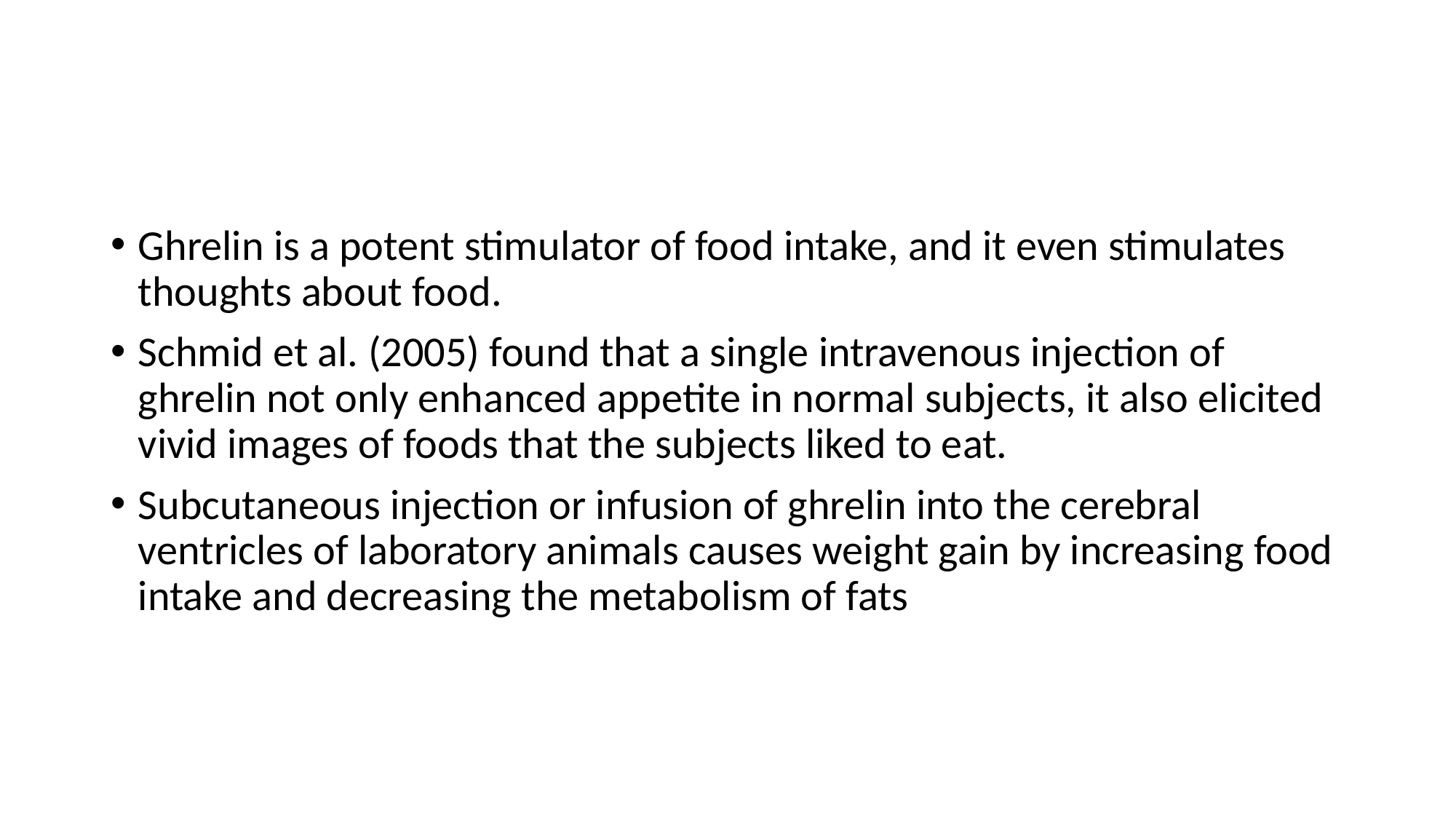

#
Ghrelin is a potent stimulator of food intake, and it even stimulates thoughts about food.
Schmid et al. (2005) found that a single intravenous injection of ghrelin not only enhanced appetite in normal subjects, it also elicited vivid images of foods that the subjects liked to eat.
Subcutaneous injection or infusion of ghrelin into the cerebral ventricles of laboratory animals causes weight gain by increasing food intake and decreasing the metabolism of fats